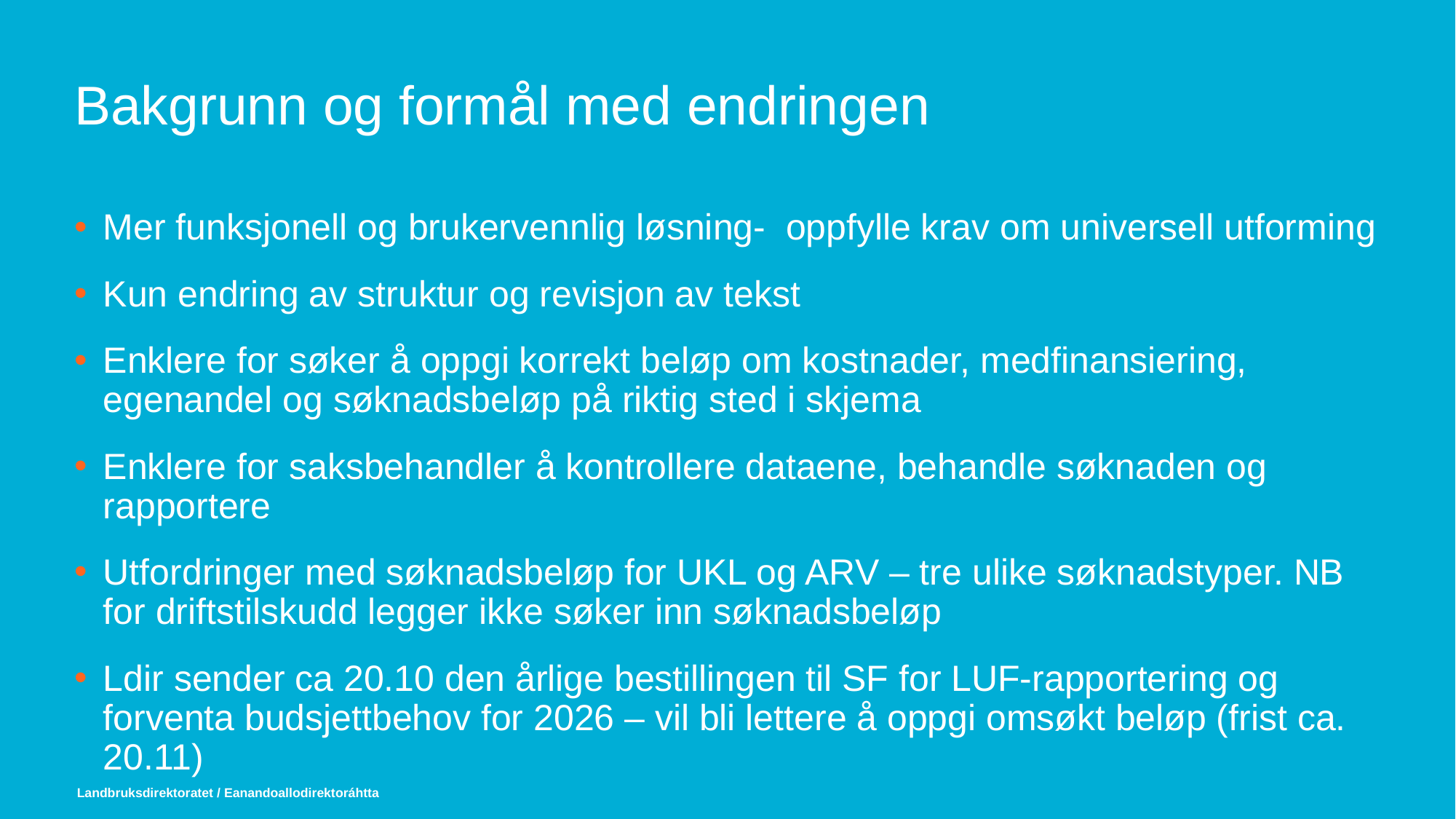

# Bakgrunn og formål med endringen
Mer funksjonell og brukervennlig løsning-  oppfylle krav om universell utforming
Kun endring av struktur og revisjon av tekst
Enklere for søker å oppgi korrekt beløp om kostnader, medfinansiering, egenandel og søknadsbeløp på riktig sted i skjema
Enklere for saksbehandler å kontrollere dataene, behandle søknaden og rapportere
Utfordringer med søknadsbeløp for UKL og ARV – tre ulike søknadstyper. NB for driftstilskudd legger ikke søker inn søknadsbeløp
Ldir sender ca 20.10 den årlige bestillingen til SF for LUF-rapportering og forventa budsjettbehov for 2026 – vil bli lettere å oppgi omsøkt beløp (frist ca. 20.11)